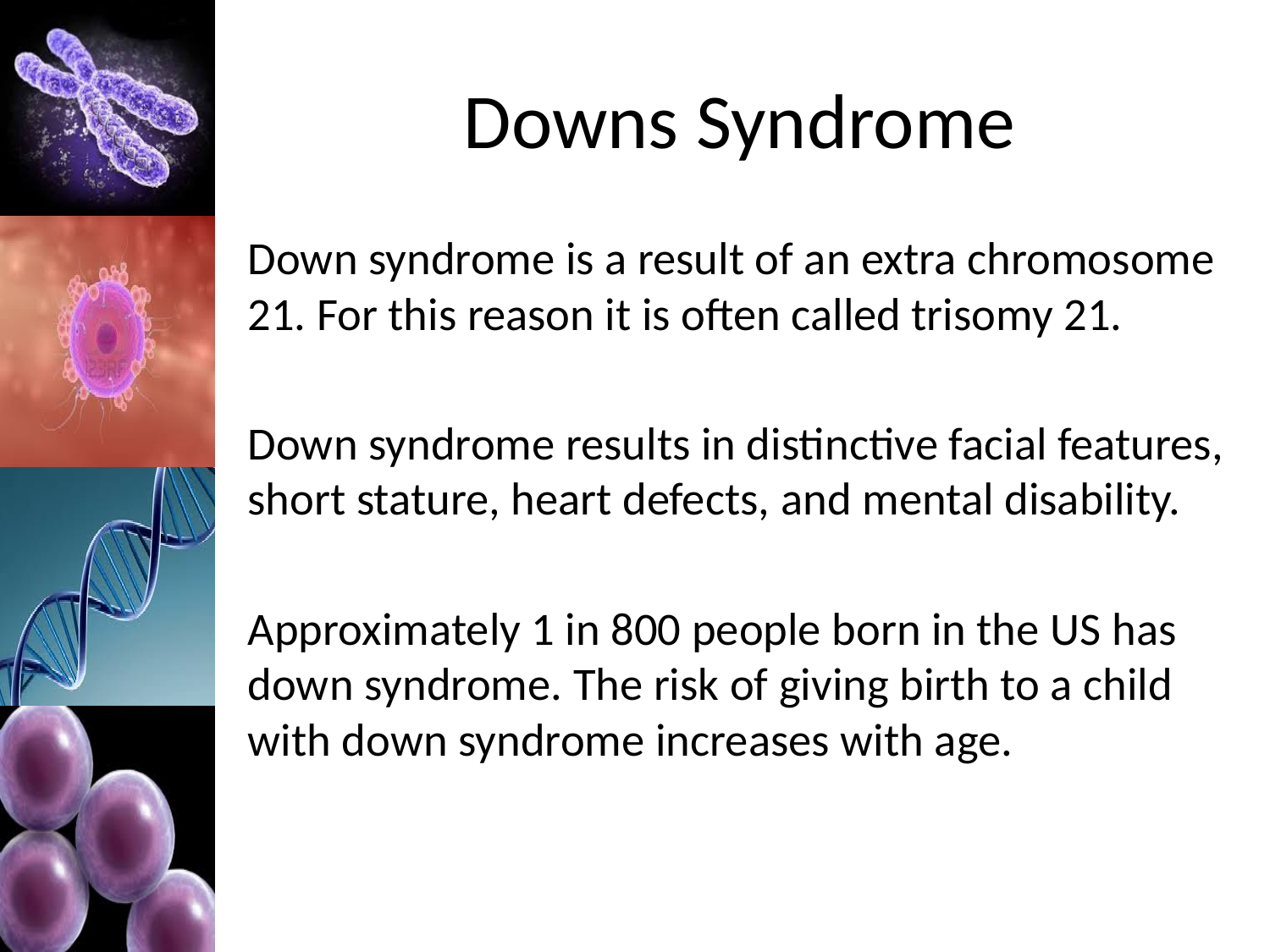

# Downs Syndrome
Down syndrome is a result of an extra chromosome 21. For this reason it is often called trisomy 21.

Down syndrome results in distinctive facial features, short stature, heart defects, and mental disability.

Approximately 1 in 800 people born in the US has down syndrome. The risk of giving birth to a child with down syndrome increases with age.